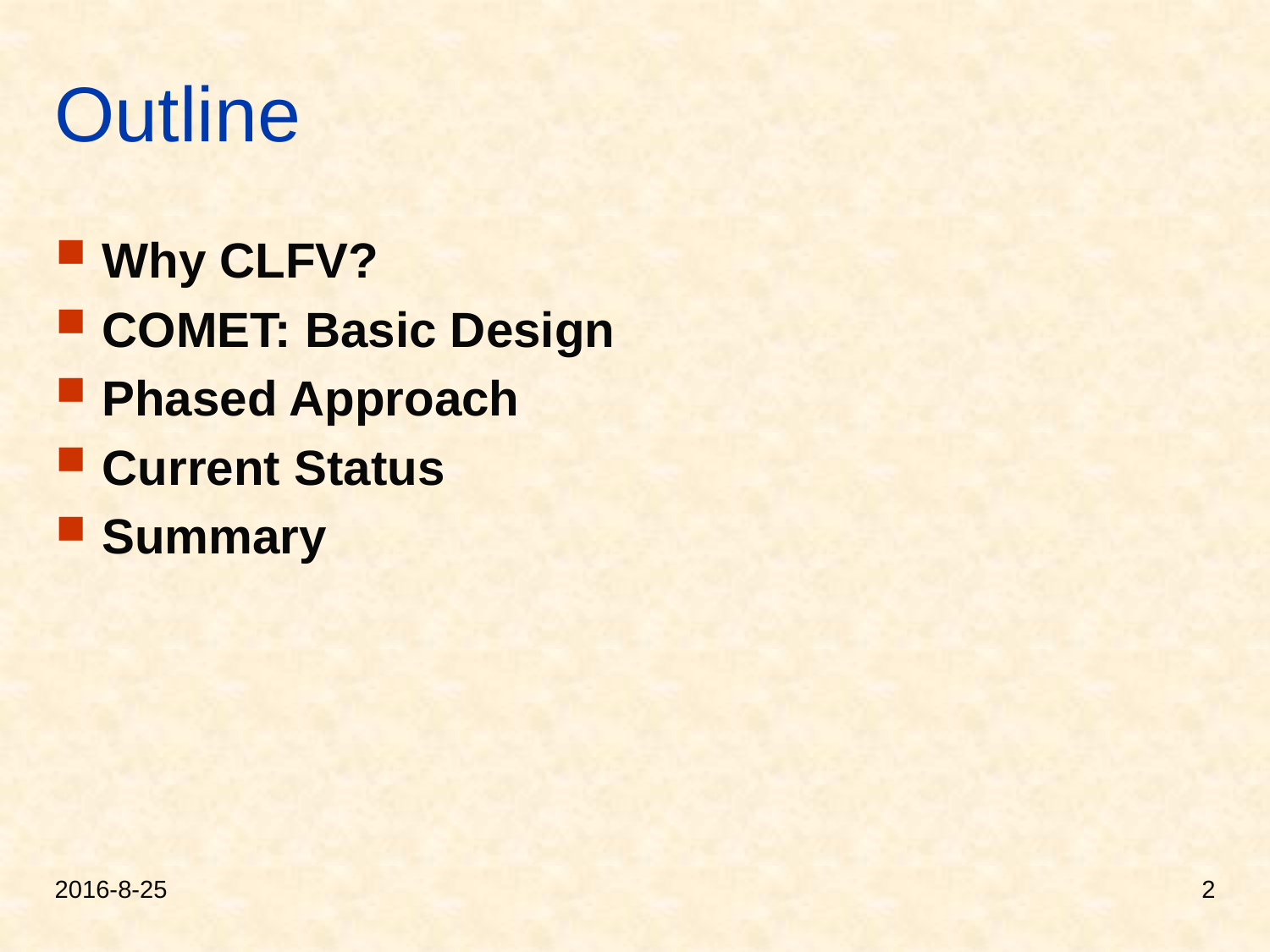

# Outline
Why CLFV?
COMET: Basic Design
Phased Approach
Current Status
Summary
2016-8-25
2